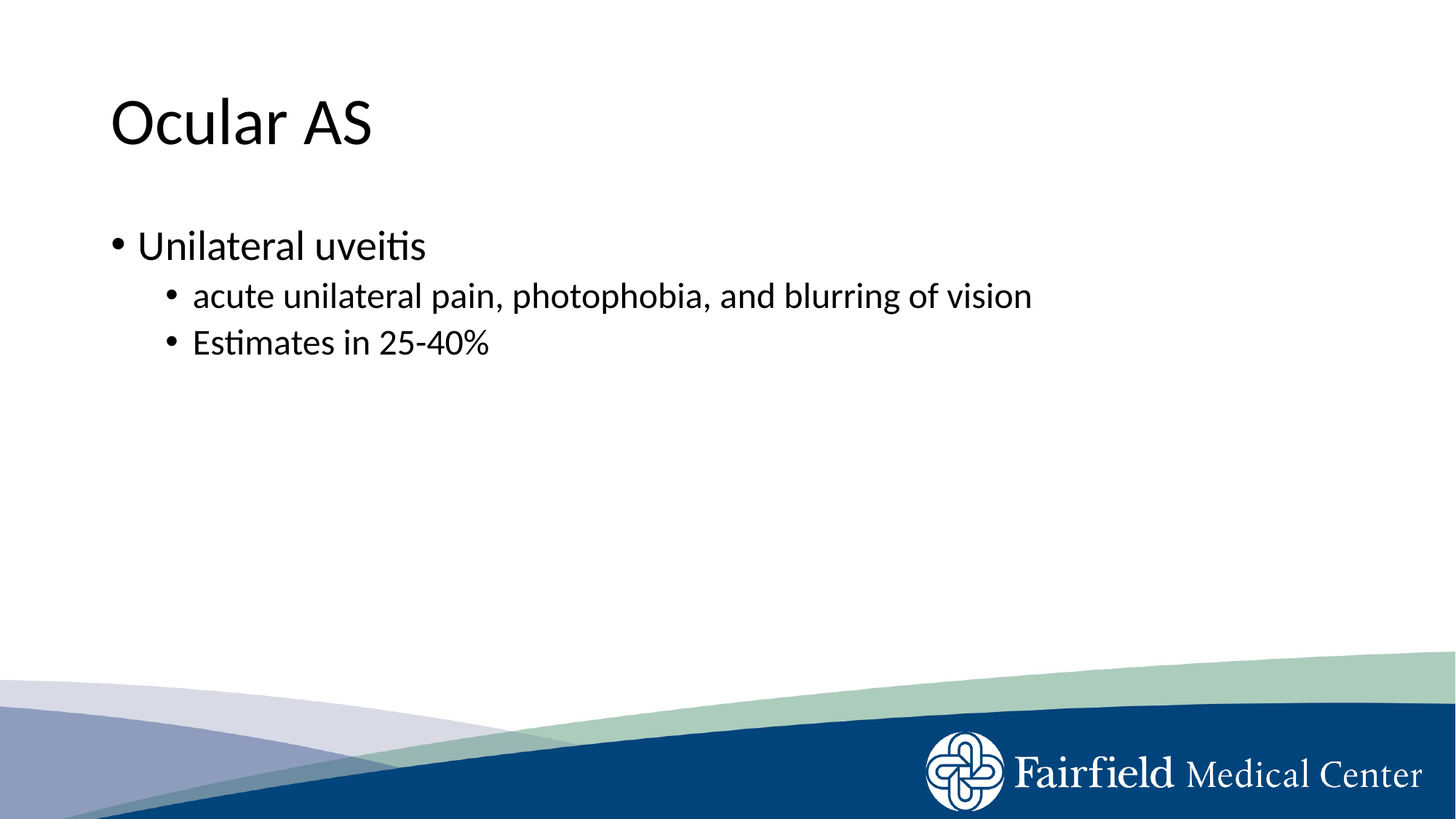

# Ocular AS
Unilateral uveitis
acute unilateral pain, photophobia, and blurring of vision
Estimates in 25-40%